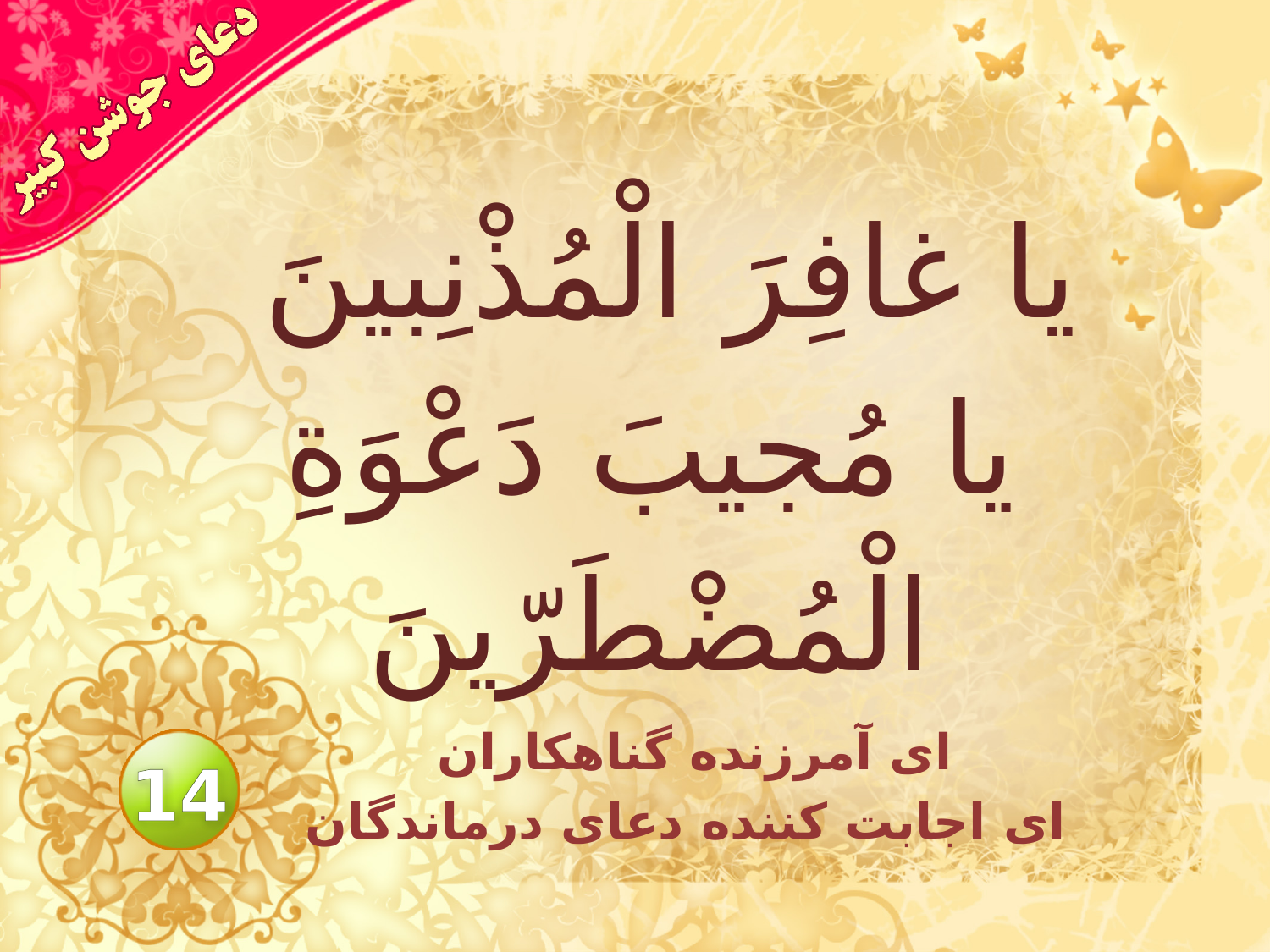

# يا غافِرَ الْمُذْنِبينَ يا مُجيبَ دَعْوَةِ الْمُضْطَرّينَ
اى آمرزنده گناهكاران
 اى اجابت كننده دعاى درماندگان
14